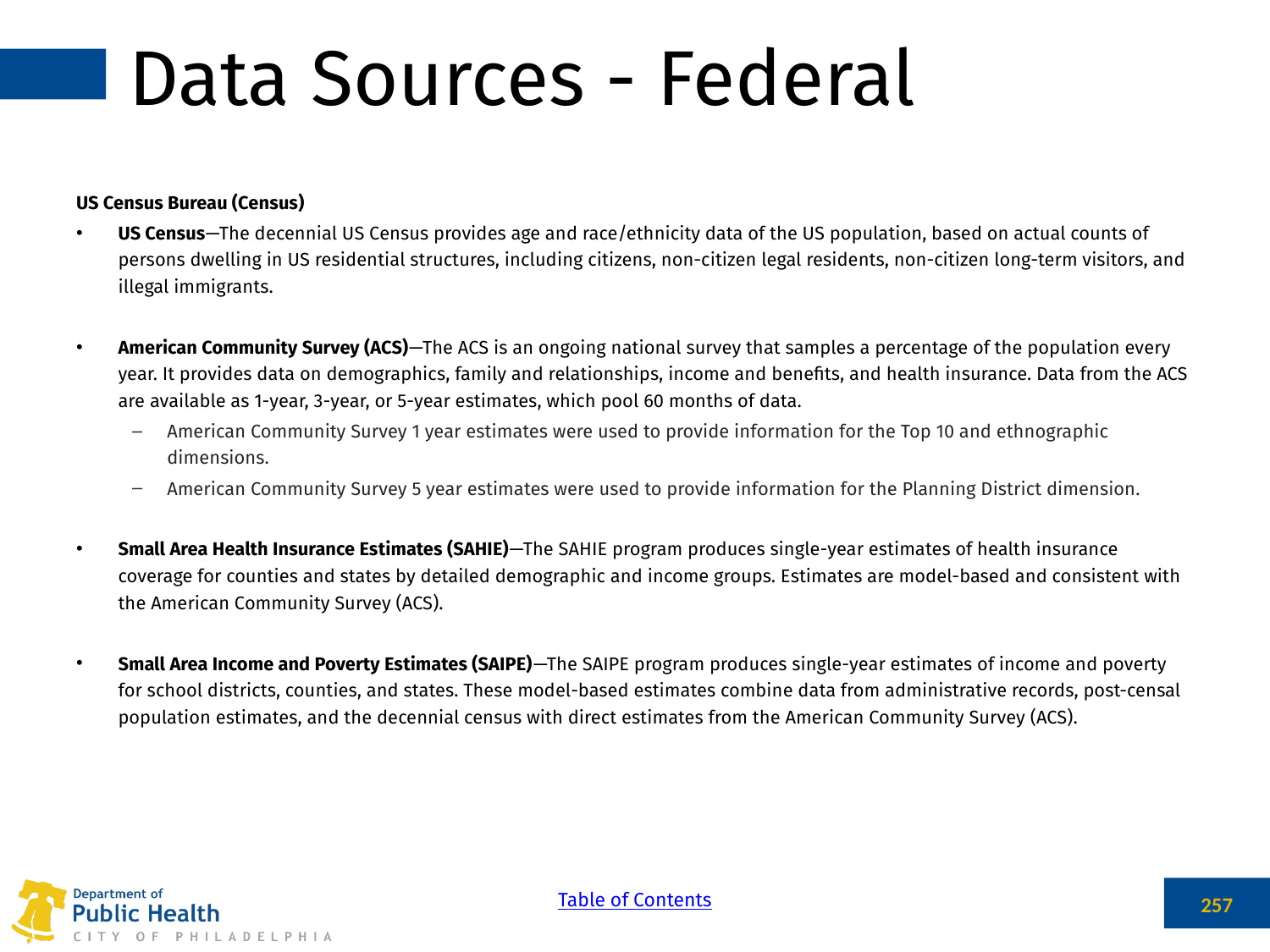

# Data Sources - Federal
US Census Bureau (Census)
US Census—The decennial US Census provides age and race/ethnicity data of the US population, based on actual counts of persons dwelling in US residential structures, including citizens, non-citizen legal residents, non-citizen long-term visitors, and illegal immigrants.

American Community Survey (ACS)—The ACS is an ongoing national survey that samples a percentage of the population every year. It provides data on demographics, family and relationships, income and benefits, and health insurance. Data from the ACS are available as 1-year, 3-year, or 5-year estimates, which pool 60 months of data.
American Community Survey 1 year estimates were used to provide information for the Top 10 and ethnographic dimensions.
American Community Survey 5 year estimates were used to provide information for the Planning District dimension.

Small Area Health Insurance Estimates (SAHIE)—The SAHIE program produces single-year estimates of health insurance coverage for counties and states by detailed demographic and income groups. Estimates are model-based and consistent with the American Community Survey (ACS).

Small Area Income and Poverty Estimates (SAIPE)—The SAIPE program produces single-year estimates of income and poverty for school districts, counties, and states. These model-based estimates combine data from administrative records, post-censal population estimates, and the decennial census with direct estimates from the American Community Survey (ACS).